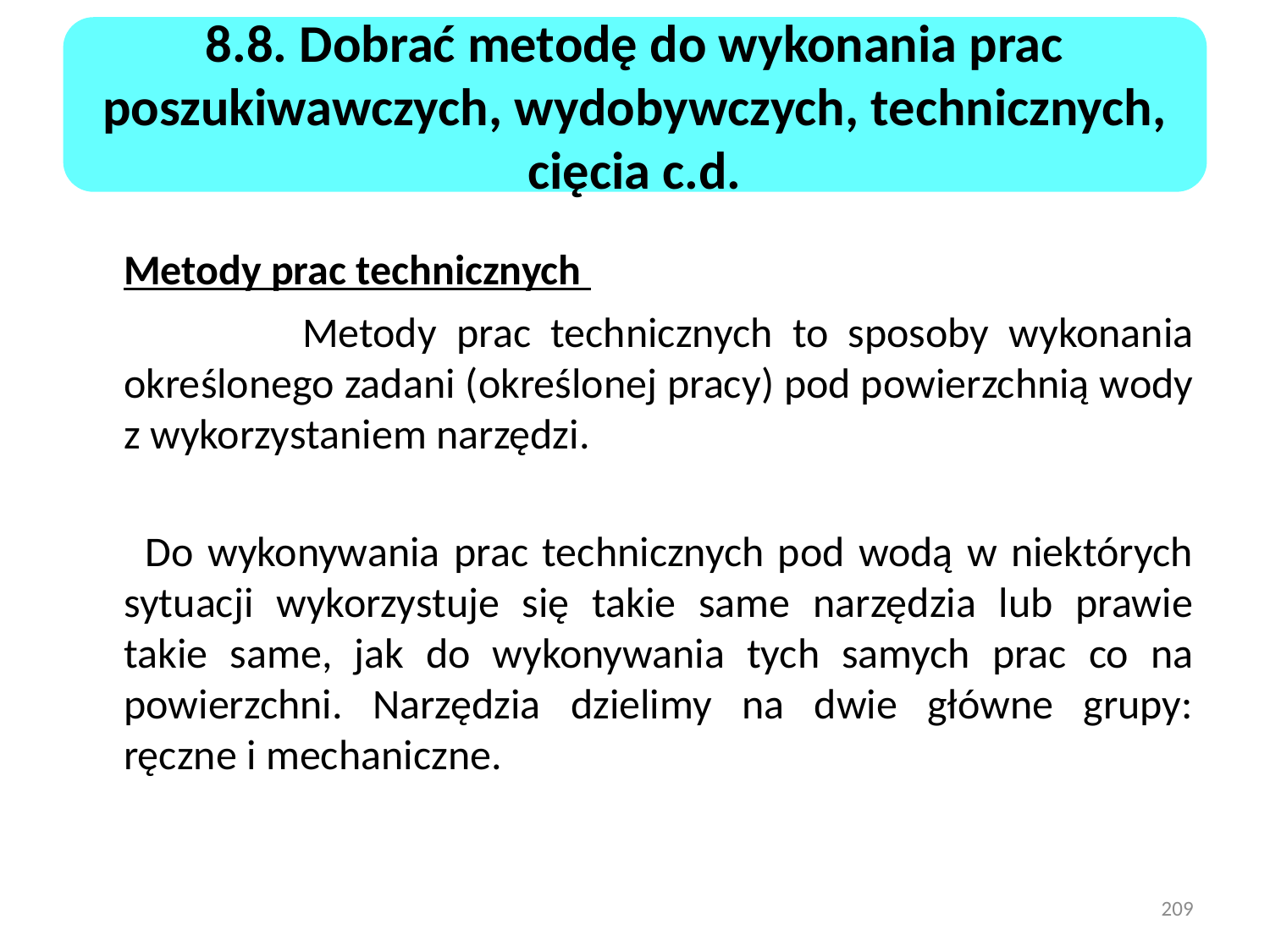

8.8. Dobrać metodę do wykonania prac poszukiwawczych, wydobywczych, technicznych, cięcia c.d.
   	Metody prac technicznych
     	Metody prac technicznych to sposoby wykonania określonego zadani (określonej pracy) pod powierzchnią wody z wykorzystaniem narzędzi.

     Do wykonywania prac technicznych pod wodą w niektórych sytuacji wykorzystuje się takie same narzędzia lub prawie takie same, jak do wykonywania tych samych prac co na powierzchni. Narzędzia dzielimy na dwie główne grupy: ręczne i mechaniczne.

209